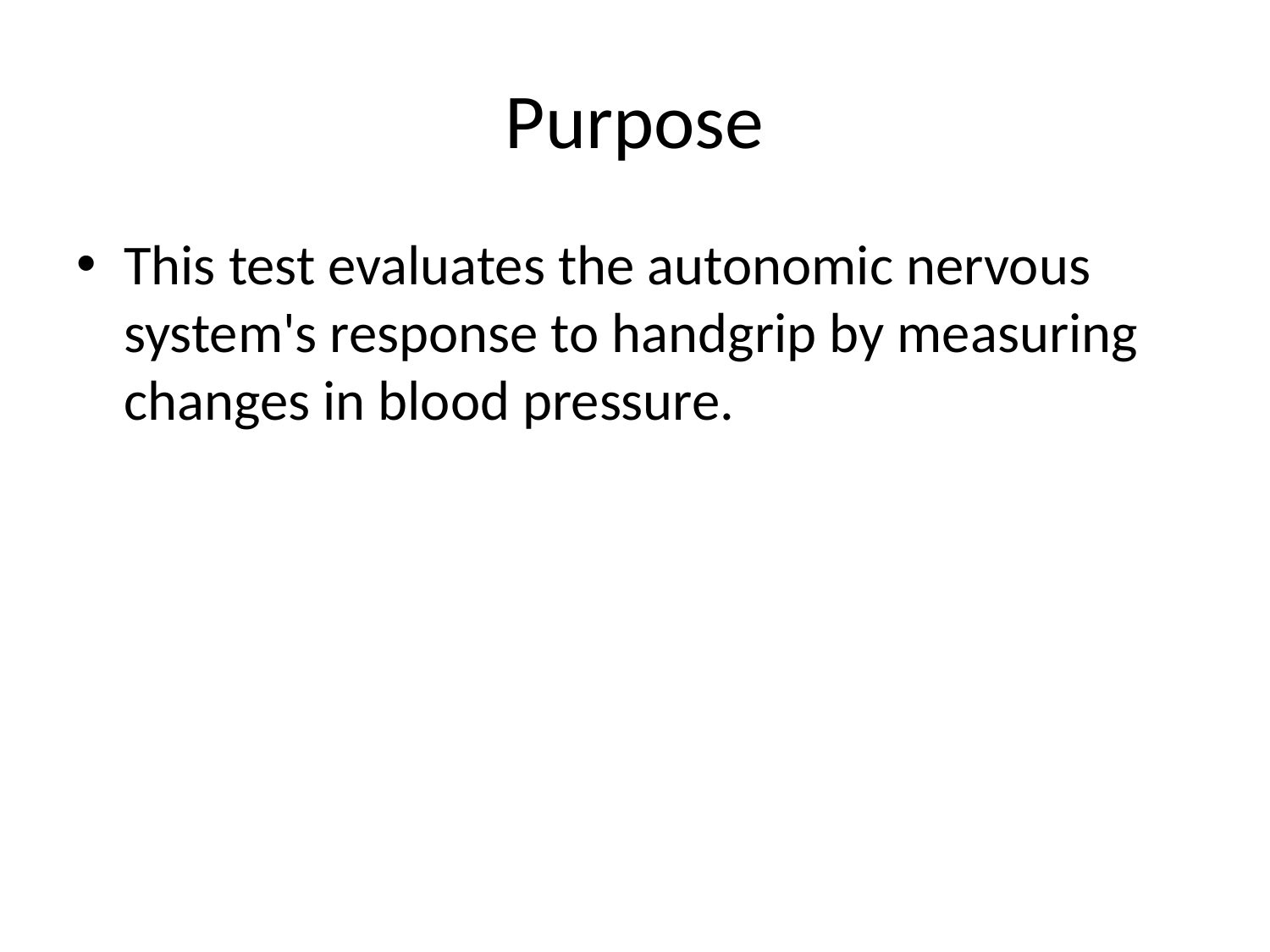

# Purpose
This test evaluates the autonomic nervous system's response to handgrip by measuring changes in blood pressure.